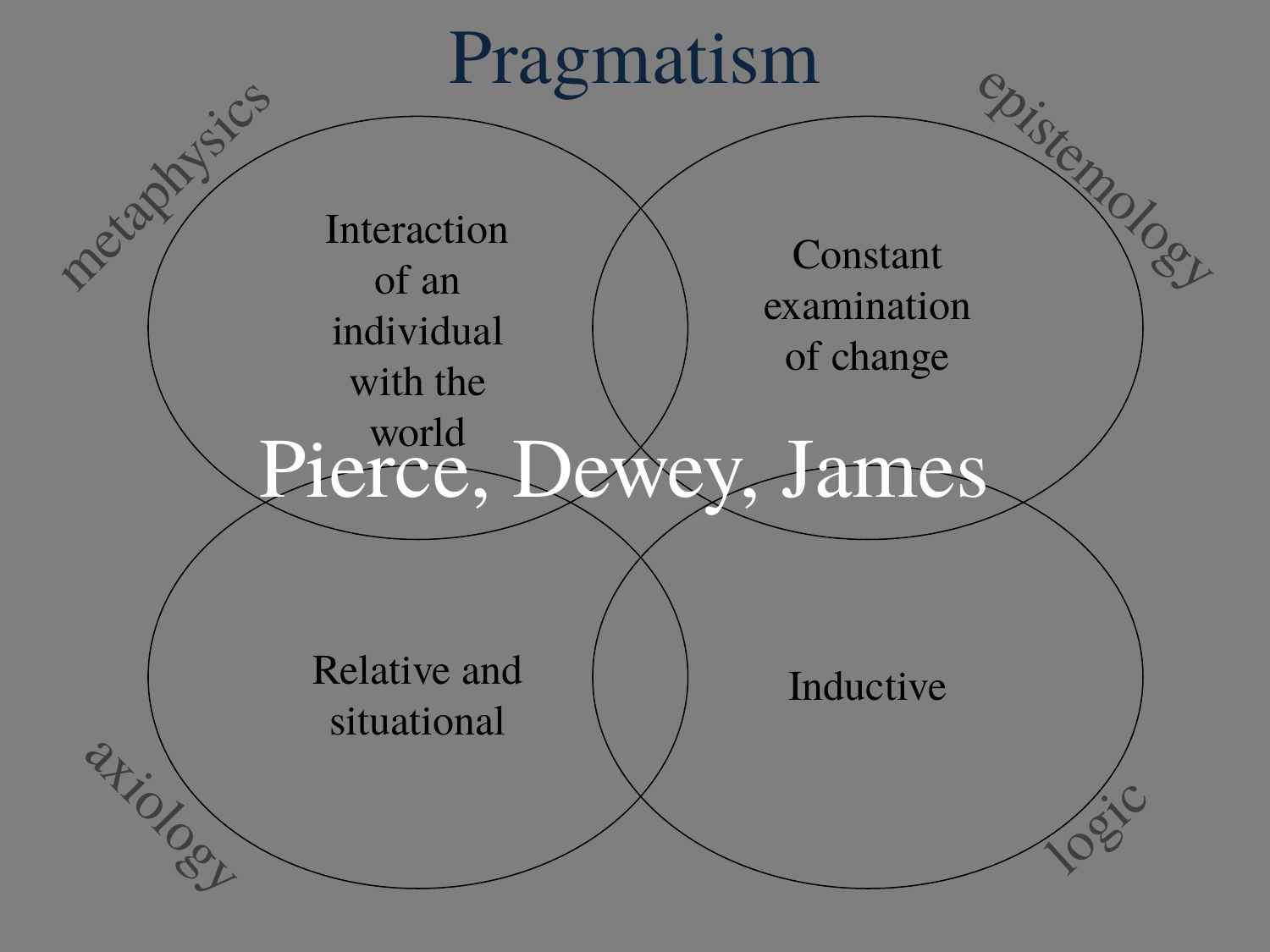

Pragmatism

Pierce, Dewey, James

epistemology
metaphysics
Interaction of an individual with the world
Constant examination of change

Relative and situational
Inductive
axiology
logic